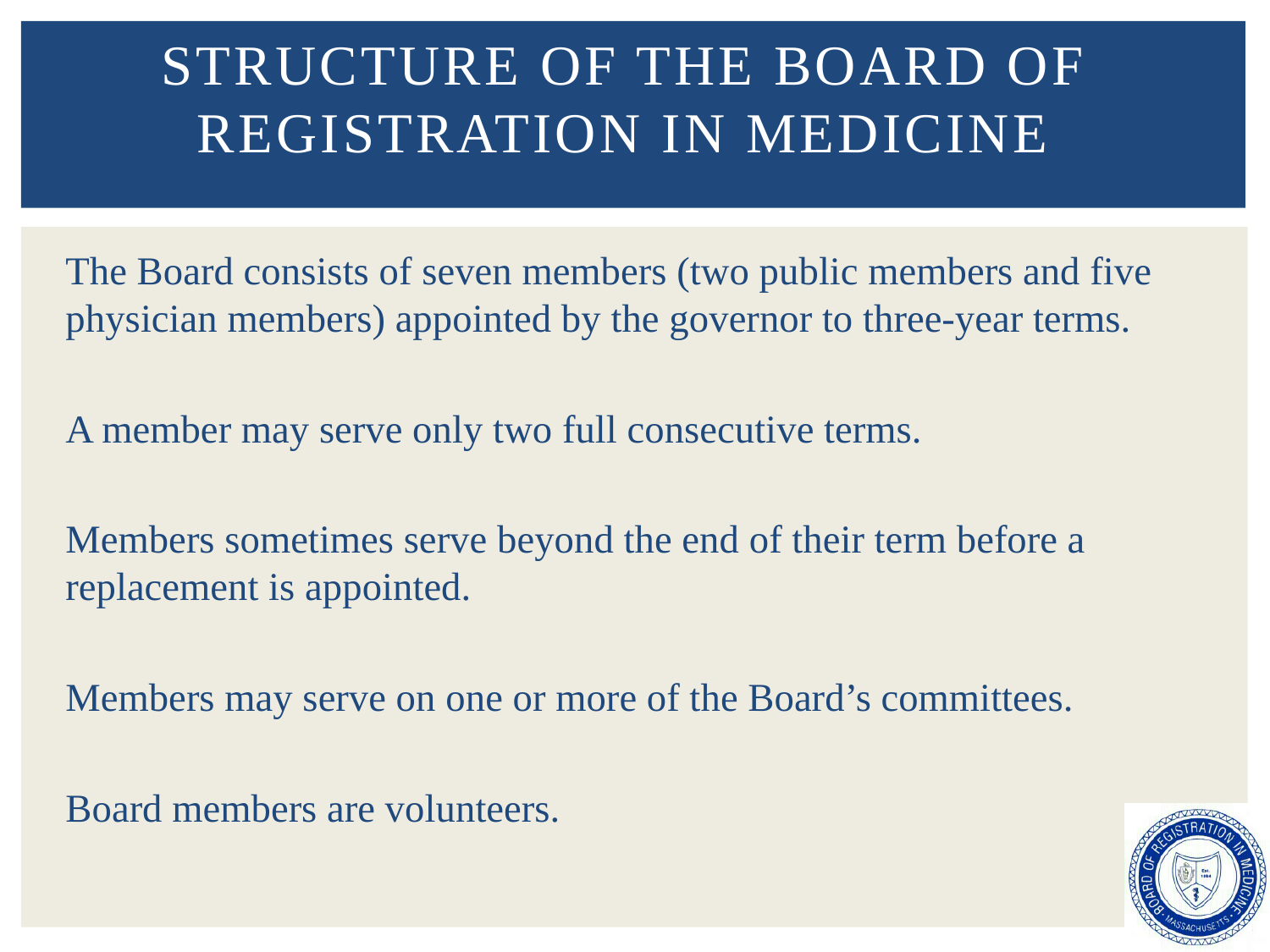

# Structure of the Board of Registration in Medicine
The Board consists of seven members (two public members and five physician members) appointed by the governor to three-year terms.

A member may serve only two full consecutive terms.

Members sometimes serve beyond the end of their term before a replacement is appointed.

Members may serve on one or more of the Board’s committees.

Board members are volunteers.